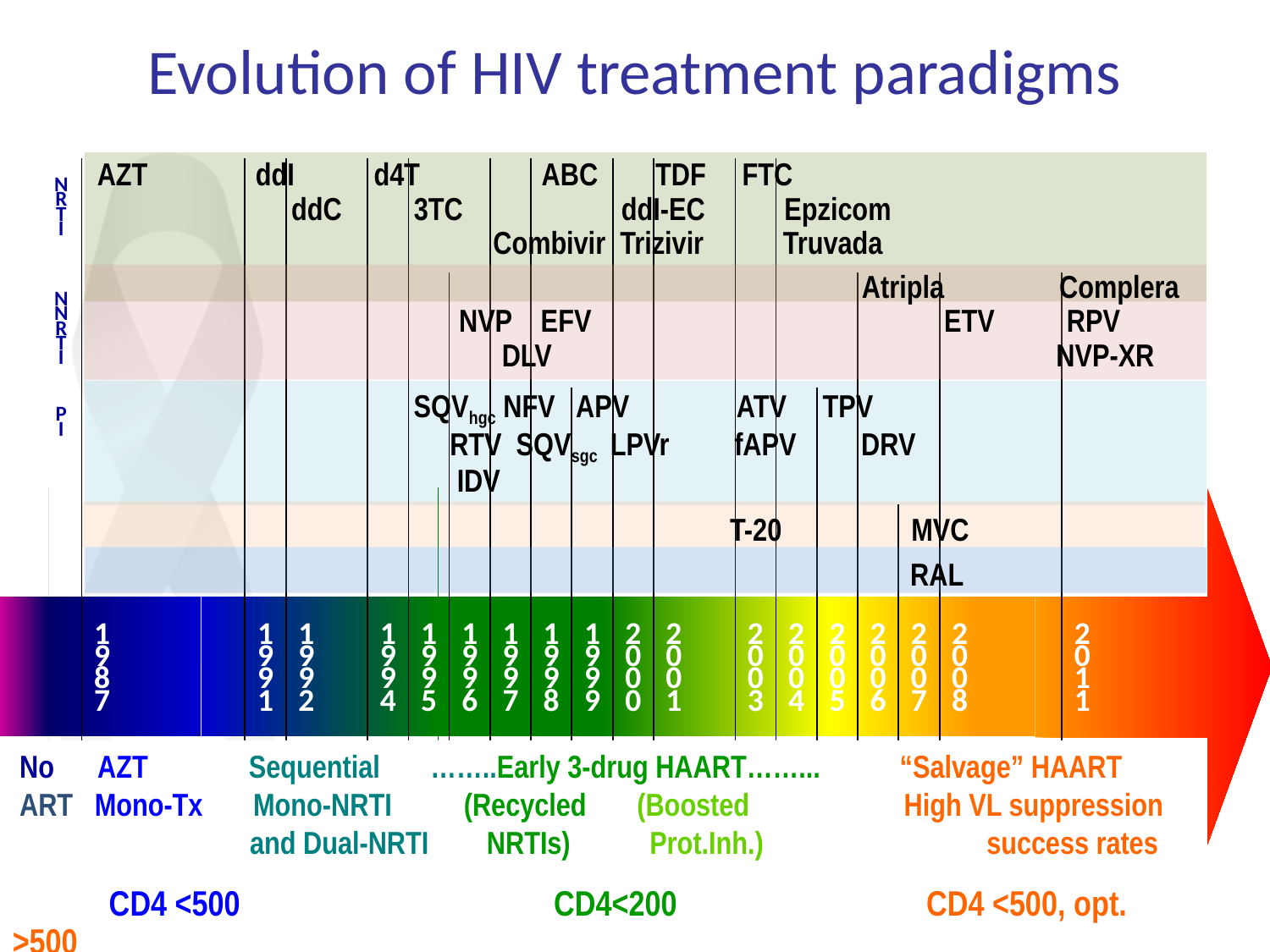

# Evolution of HIV treatment paradigms
AZT               ddI           d4T                 ABC        TDF     FTC
                           ddC          3TC                      ddI-EC           Epzicom
                                                       Combivir  Trizivir           Truvada

|  | N R T I |  |  |  |  |  |  |  |  |  |  |  |  |  |  |  |  |  |  |  |  |  |  |  |  |  |  |  |
| --- | --- | --- | --- | --- | --- | --- | --- | --- | --- | --- | --- | --- | --- | --- | --- | --- | --- | --- | --- | --- | --- | --- | --- | --- | --- | --- | --- | --- |
|  | N N R T I |  |  |  |  |  |  |  |  |  |  |  |  |  |  |  |  |  |  |  |  |  |  |  |  |  |  |  |
|  | P I |  |  |  |  |  |  |  |  |  |  |  |  |  |  |  |  |  |  |  |  |  |  |  |  |  |  |  |
|  |  |  |  |  |  |  |  |  |  |  |  |  |  |  |  |  |  |  |  |  |  |  |  |  |  |  |  |  |
|  |  | 1 9 8 7 |  |  |  | 1 9 9 1 | 1 9 9 2 |  | 1 9 9 4 | 1 9 9 5 | 1 9 9 6 | 1 9 9 7 | 1 9 9 8 | 1 9 9 9 | 2 0 0 0 | 2 0 0 1 |  | 2 0 0 3 | 2 0 0 4 | 2 0 0 5 | 2 0 0 6 | 2 0 0 7 | 2 0 0 8 |  |  | 2 0 1 1 |  |  |
                                                                                                            Atripla                Complera
                                                    NVP    EFV                                                 ETV          RPV
                                                          DLV                                                                      NVP-XR
                                            SQVhgc NFV   APV               ATV     TPV
                                                 RTV  SQVsgc   LPVr         fAPV         DRV
                                                  IDV

                                                                                          T-20                  MVC
                                                                                                                 RAL
 No      AZT              Sequential       ……..Early 3-drug HAART……...           “Salvage” HAART
 ART   Mono-Tx       Mono-NRTI          (Recycled       (Boosted	                  High VL suppression
                                 and Dual-NRTI        NRTIs)           Prot.Inh.)                               success rates
            CD4 <500                                       CD4<200                               CD4 <500, opt. >500